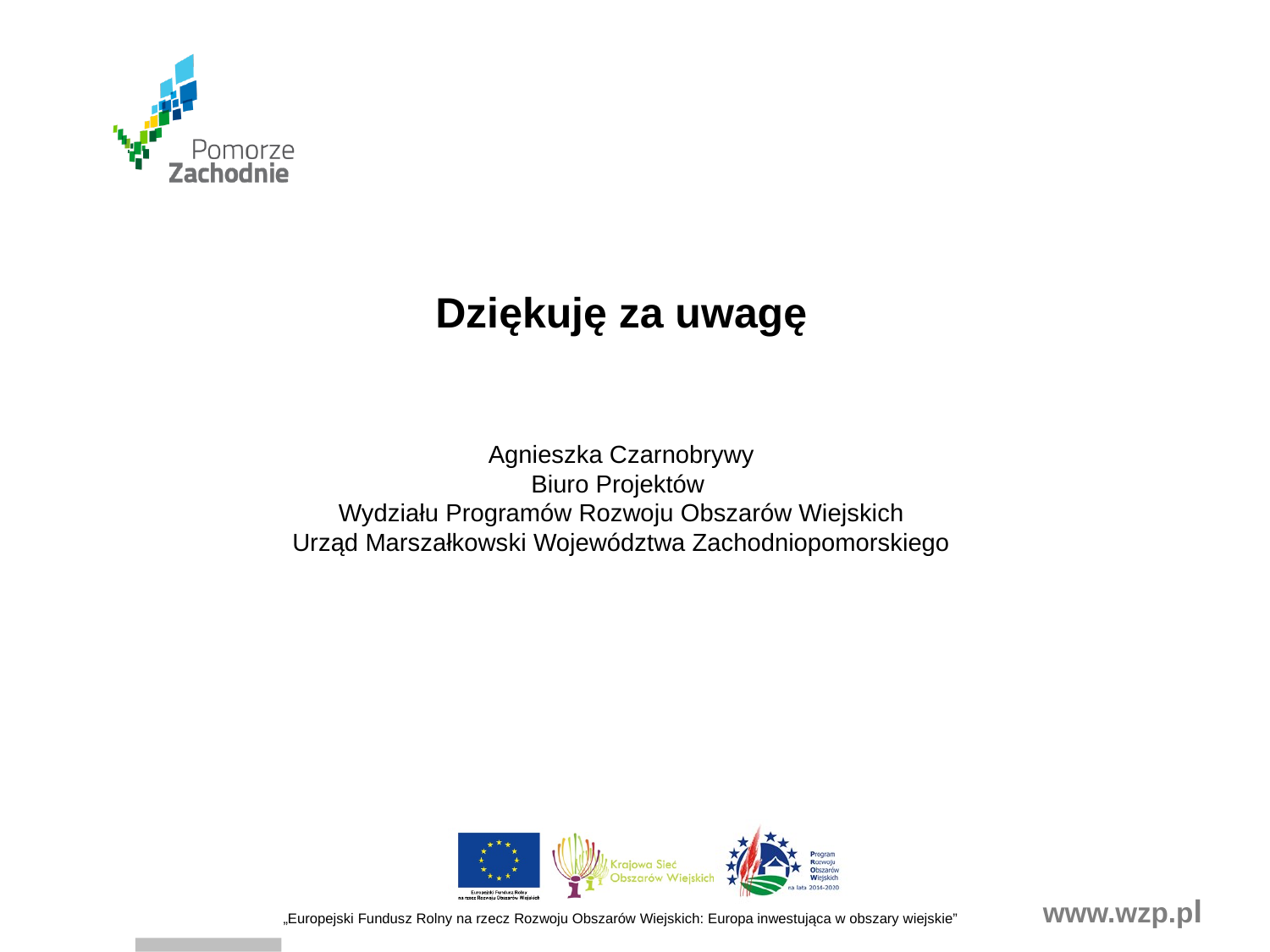

Dziękuję za uwagę

Agnieszka Czarnobrywy
Biuro Projektów
Wydziału Programów Rozwoju Obszarów Wiejskich
Urząd Marszałkowski Województwa Zachodniopomorskiego